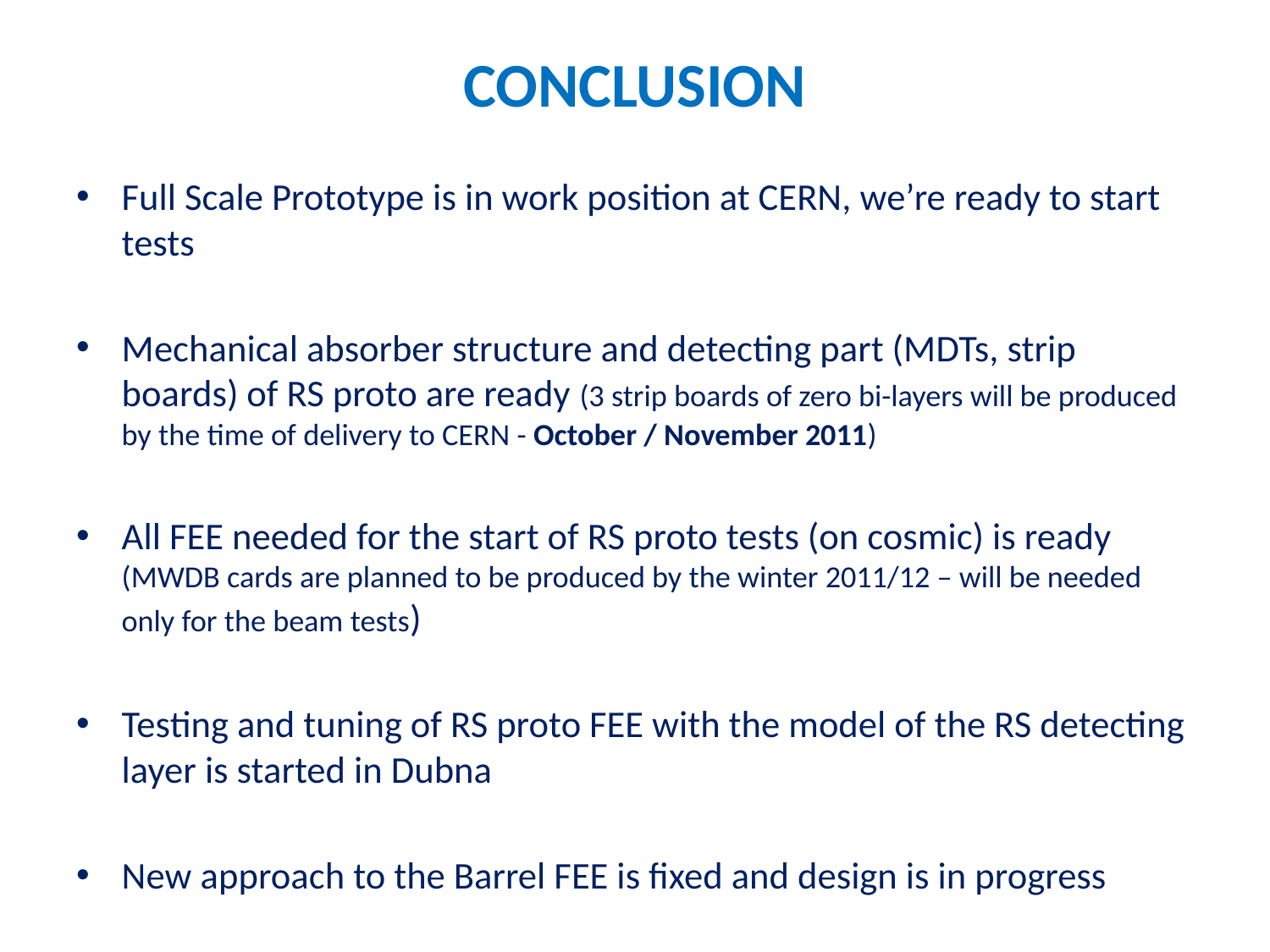

# CONCLUSION
Full Scale Prototype is in work position at CERN, we’re ready to start tests

Mechanical absorber structure and detecting part (MDTs, strip boards) of RS proto are ready (3 strip boards of zero bi-layers will be produced by the time of delivery to CERN - October / November 2011)

All FEE needed for the start of RS proto tests (on cosmic) is ready (MWDB cards are planned to be produced by the winter 2011/12 – will be needed only for the beam tests)

Testing and tuning of RS proto FEE with the model of the RS detecting layer is started in Dubna

New approach to the Barrel FEE is fixed and design is in progress